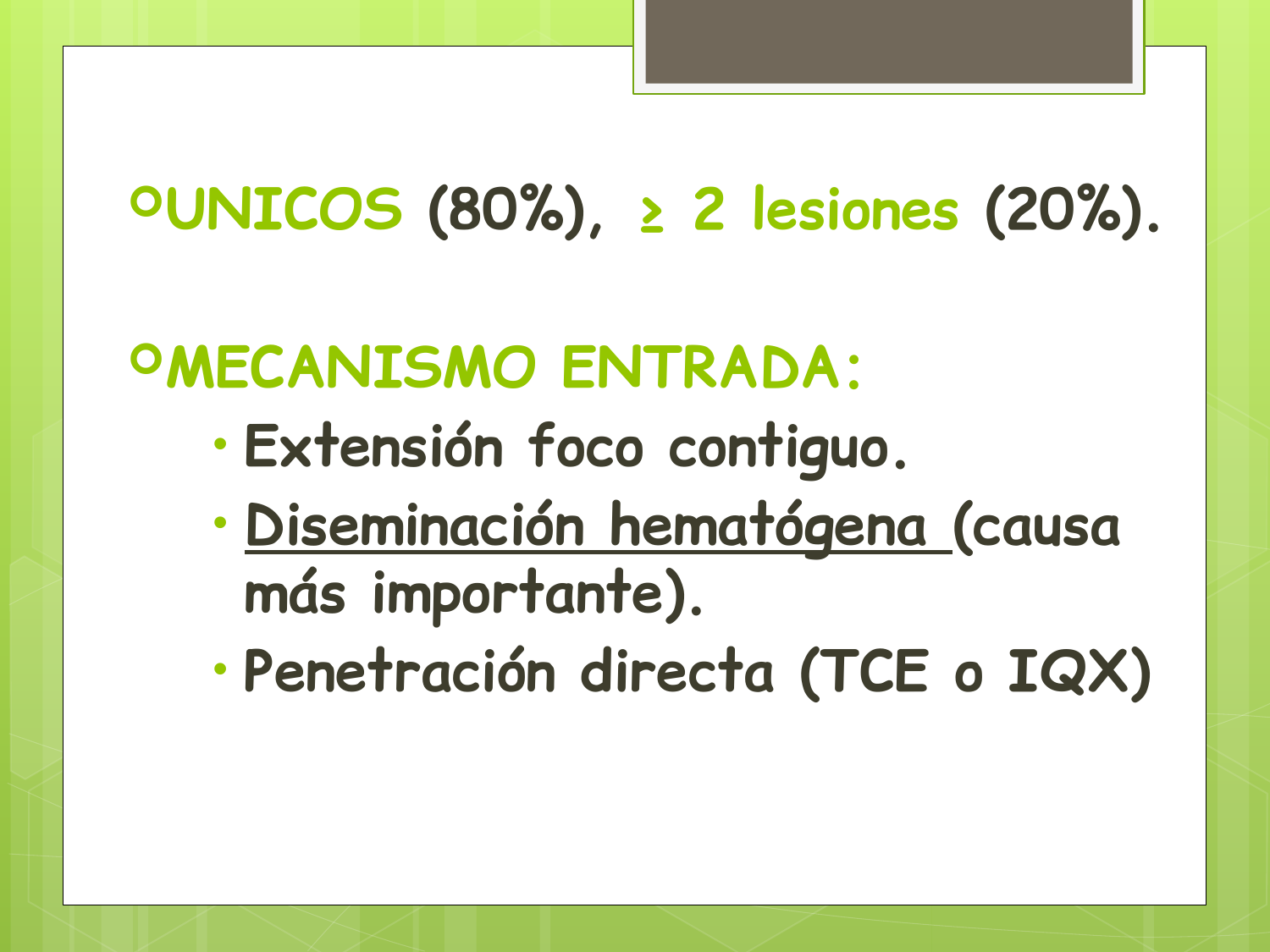

UNICOS (80%), ≥ 2 lesiones (20%).

MECANISMO ENTRADA:
Extensión foco contiguo.
Diseminación hematógena (causa más importante).
Penetración directa (TCE o IQX)